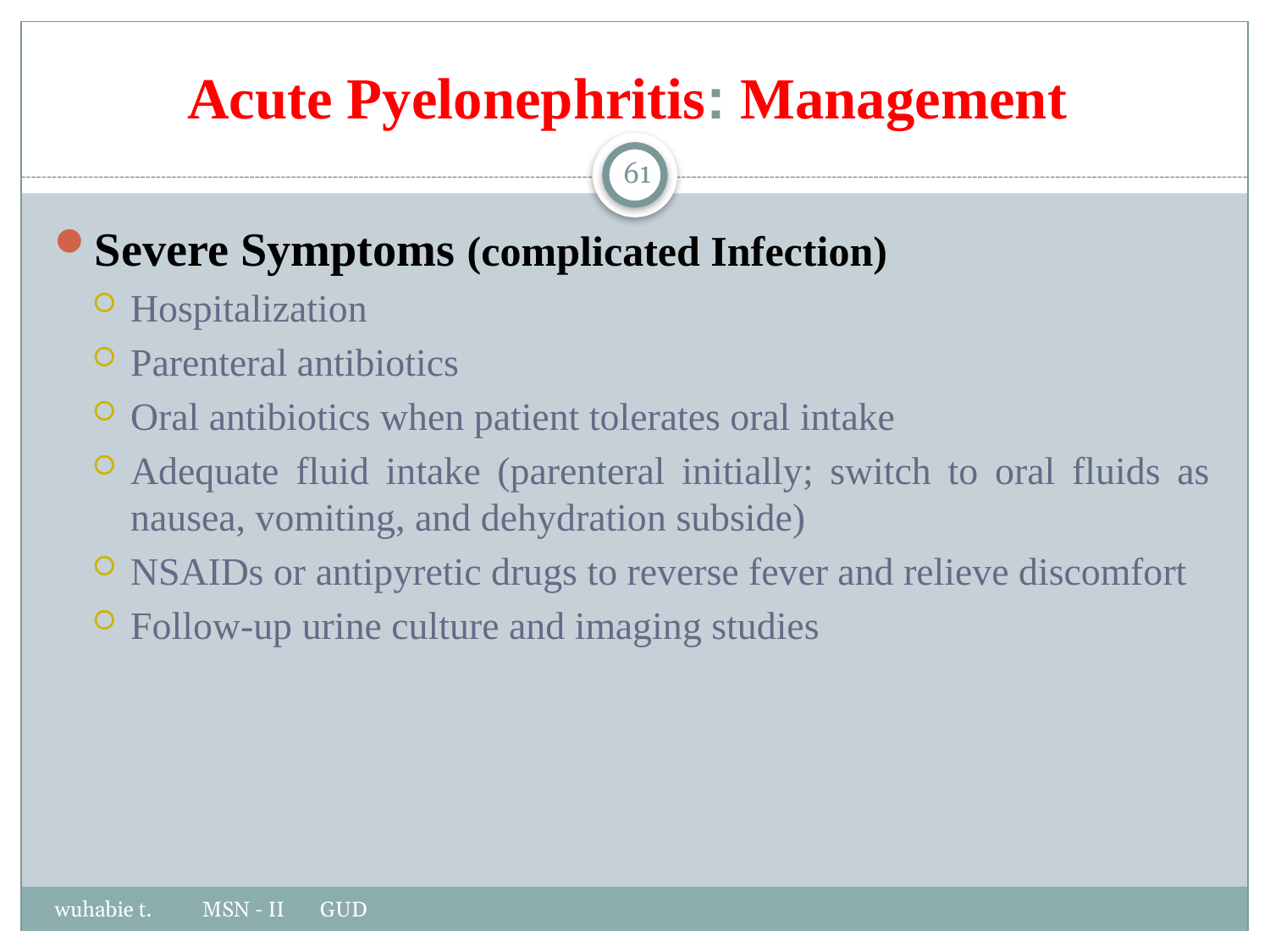

# Acute Pyelonephritis: Management
61
Severe Symptoms (complicated Infection)
Hospitalization
Parenteral antibiotics
Oral antibiotics when patient tolerates oral intake
Adequate fluid intake (parenteral initially; switch to oral fluids as nausea, vomiting, and dehydration subside)
NSAIDs or antipyretic drugs to reverse fever and relieve discomfort
Follow-up urine culture and imaging studies

wuhabie t.          MSN - II       GUD